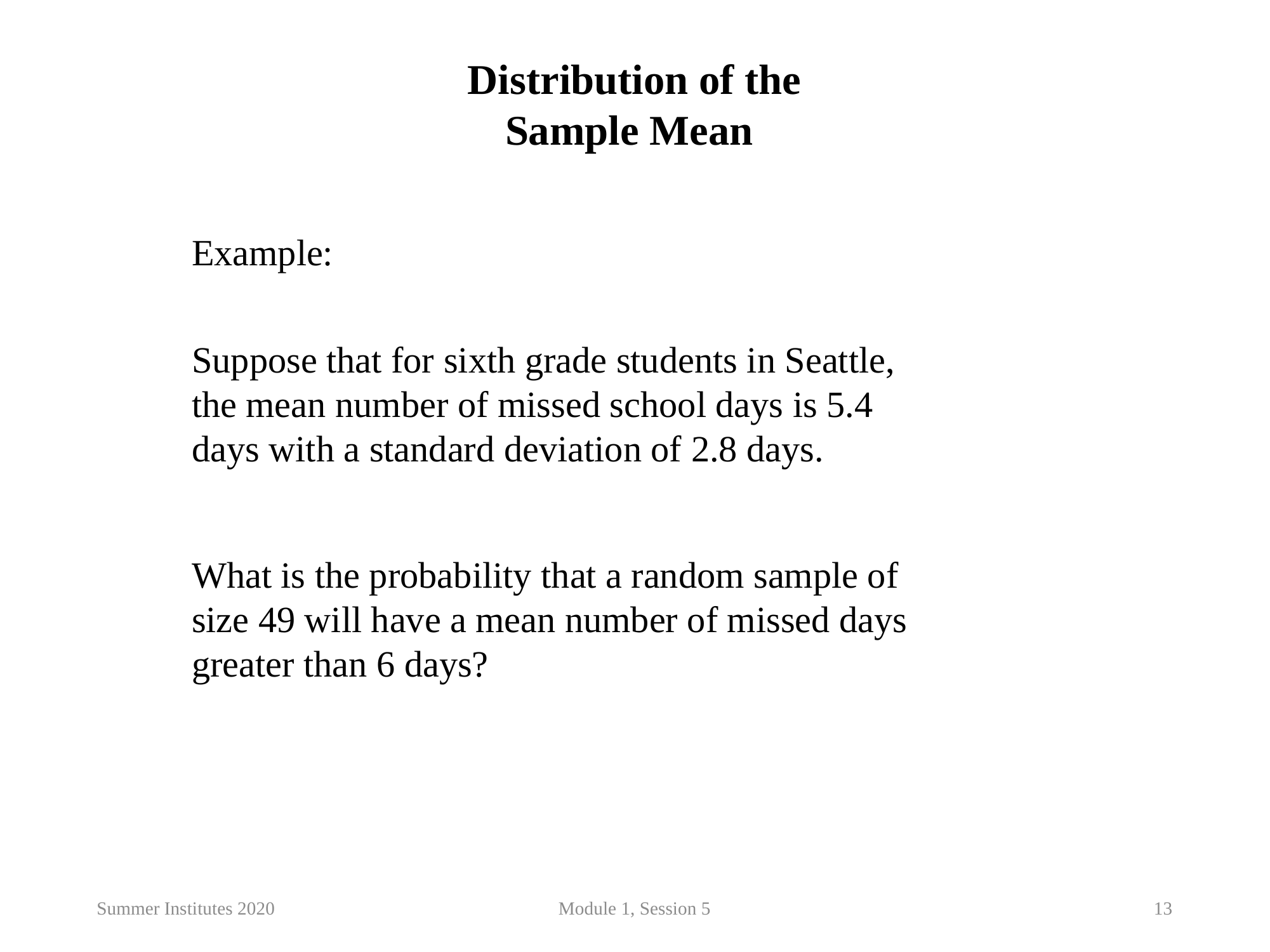

Distribution of the Sample Mean

Example:

Suppose that for sixth grade students in Seattle, the mean number of missed school days is 5.4 days with a standard deviation of 2.8 days.

What is the probability that a random sample of size 49 will have a mean number of missed days greater than 6 days?

Summer Institutes 2020
Module 1, Session 5
13